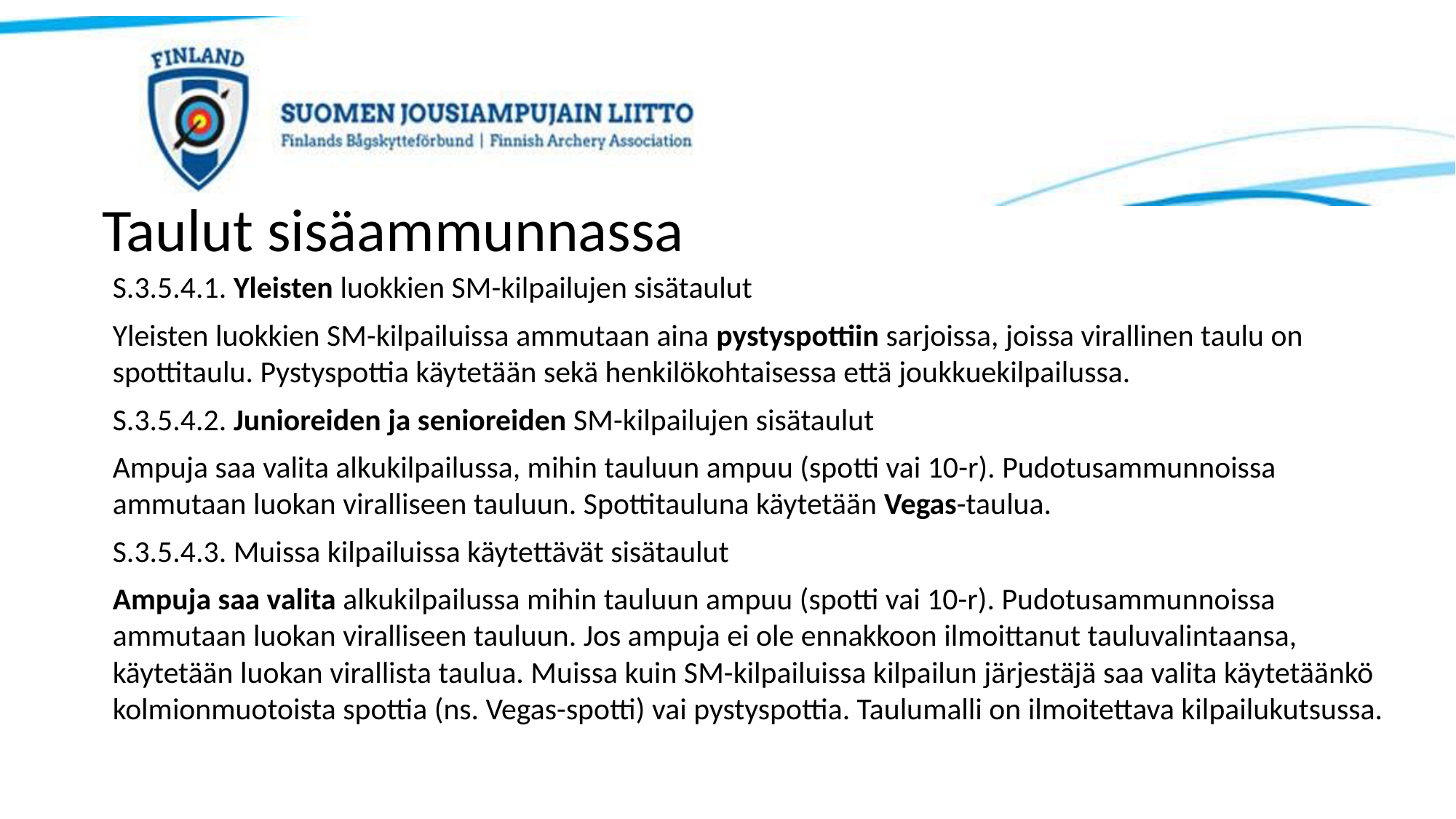

# Taulut sisäammunnassa
S.3.5.4.1. Yleisten luokkien SM-kilpailujen sisätaulut
Yleisten luokkien SM-kilpailuissa ammutaan aina pystyspottiin sarjoissa, joissa virallinen taulu on spottitaulu. Pystyspottia käytetään sekä henkilökohtaisessa että joukkuekilpailussa.
S.3.5.4.2. Junioreiden ja senioreiden SM-kilpailujen sisätaulut
Ampuja saa valita alkukilpailussa, mihin tauluun ampuu (spotti vai 10-r). Pudotusammunnoissa ammutaan luokan viralliseen tauluun. Spottitauluna käytetään Vegas-taulua.
S.3.5.4.3. Muissa kilpailuissa käytettävät sisätaulut
Ampuja saa valita alkukilpailussa mihin tauluun ampuu (spotti vai 10-r). Pudotusammunnoissa ammutaan luokan viralliseen tauluun. Jos ampuja ei ole ennakkoon ilmoittanut tauluvalintaansa, käytetään luokan virallista taulua. Muissa kuin SM-kilpailuissa kilpailun järjestäjä saa valita käytetäänkö kolmionmuotoista spottia (ns. Vegas-spotti) vai pystyspottia. Taulumalli on ilmoitettava kilpailukutsussa.